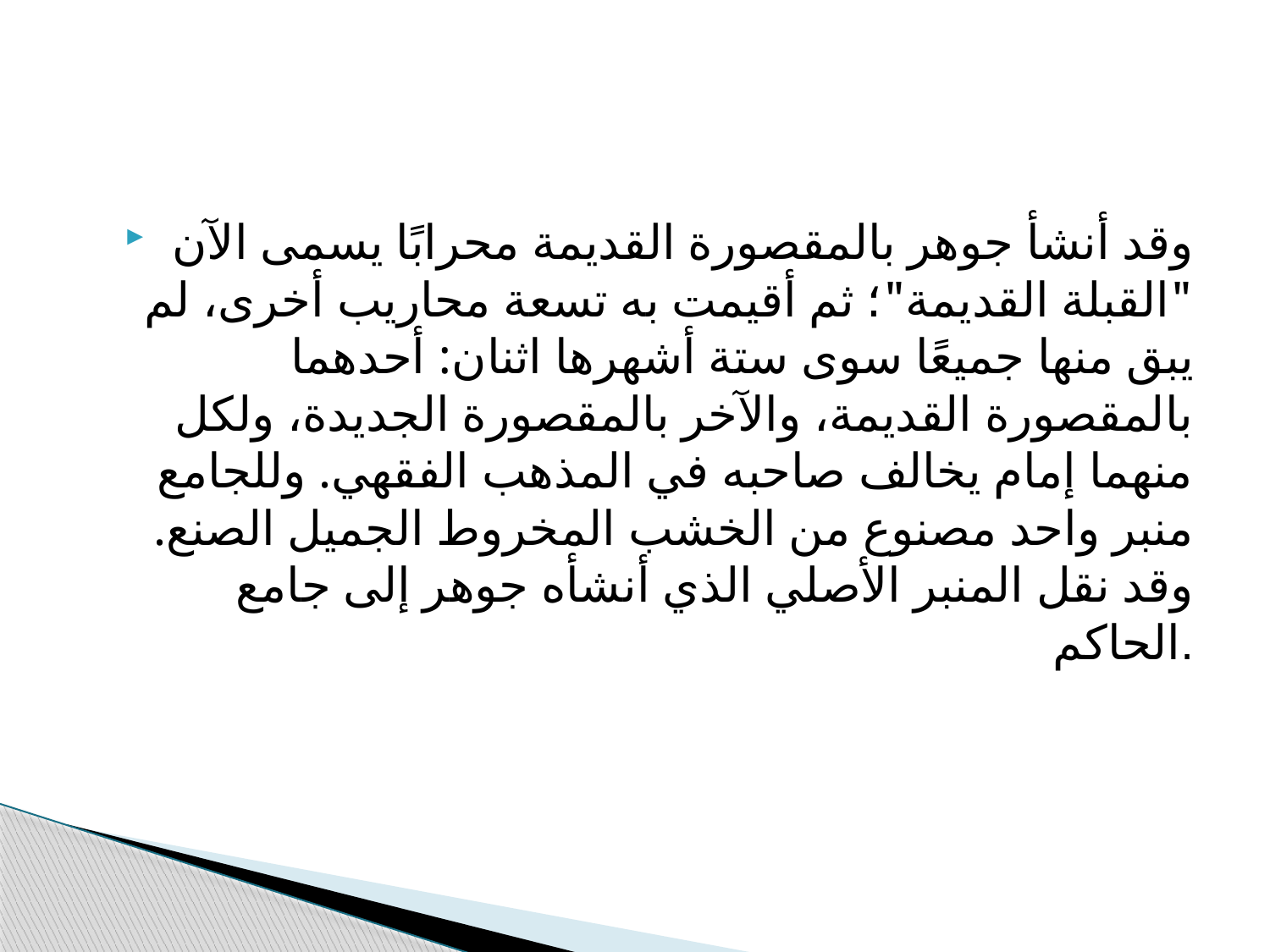

#
 وقد أنشأ جوهر بالمقصورة القديمة محرابًا يسمى الآن "القبلة القديمة"؛ ثم أقيمت به تسعة محاريب أخرى، لم يبق منها جميعًا سوى ستة أشهرها اثنان: أحدهما بالمقصورة القديمة، والآخر بالمقصورة الجديدة، ولكل منهما إمام يخالف صاحبه في المذهب الفقهي. وللجامع منبر واحد مصنوع من الخشب المخروط الجميل الصنع. وقد نقل المنبر الأصلي الذي أنشأه جوهر إلى جامع الحاكم.